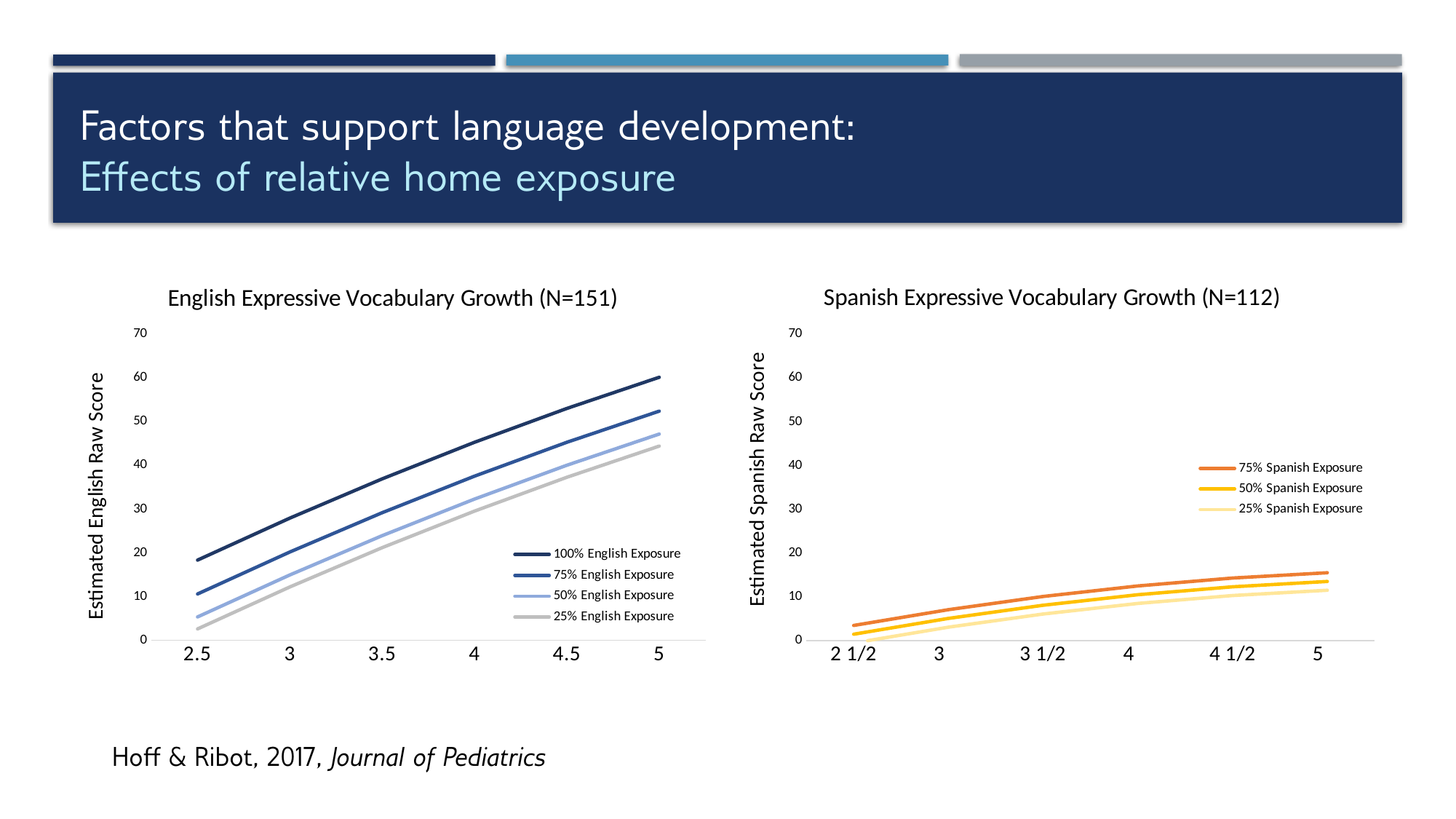

# Factors that support language development: Effects of relative home exposure

### Chart: English Expressive Vocabulary Growth (N=151)

| Category | 100% English Exposure | 75% English Exposure | 50% English Exposure | 25% English Exposure |
|---|---|---|---|---|
| 2.5 | 18.34 | 10.59 | 5.34 | 2.59 |
| 3 | 27.95 | 20.2 | 14.95 | 12.2 |
| 3.5 | 36.94 | 29.19 | 23.94 | 21.19 |
| 4 | 45.309999999999995 | 37.559999999999995 | 32.309999999999995 | 29.559999999999995 |
| 4.5 | 53.059999999999995 | 45.309999999999995 | 40.059999999999995 | 37.309999999999995 |
| 5 | 60.19 | 52.44 | 47.19 | 44.44 |

### Chart: Spanish Expressive Vocabulary Growth (N=112)

| Category | 75% Spanish Exposure | 50% Spanish Exposure | 25% Spanish Exposure |
|---|---|---|---|
| 2.5 | 3.47 | 1.4700000000000002 | -0.5299999999999998 |
| 3 | 7.080000000000001 | 5.080000000000001 | 3.0800000000000005 |
| 3.5 | 10.090000000000002 | 8.090000000000002 | 6.090000000000001 |
| 4 | 12.500000000000002 | 10.500000000000002 | 8.500000000000002 |
| 4.5 | 14.309999999999999 | 12.309999999999999 | 10.310000000000002 |
| 5 | 15.52 | 13.52 | 11.52 |
Hoff & Ribot, 2017, Journal of Pediatrics